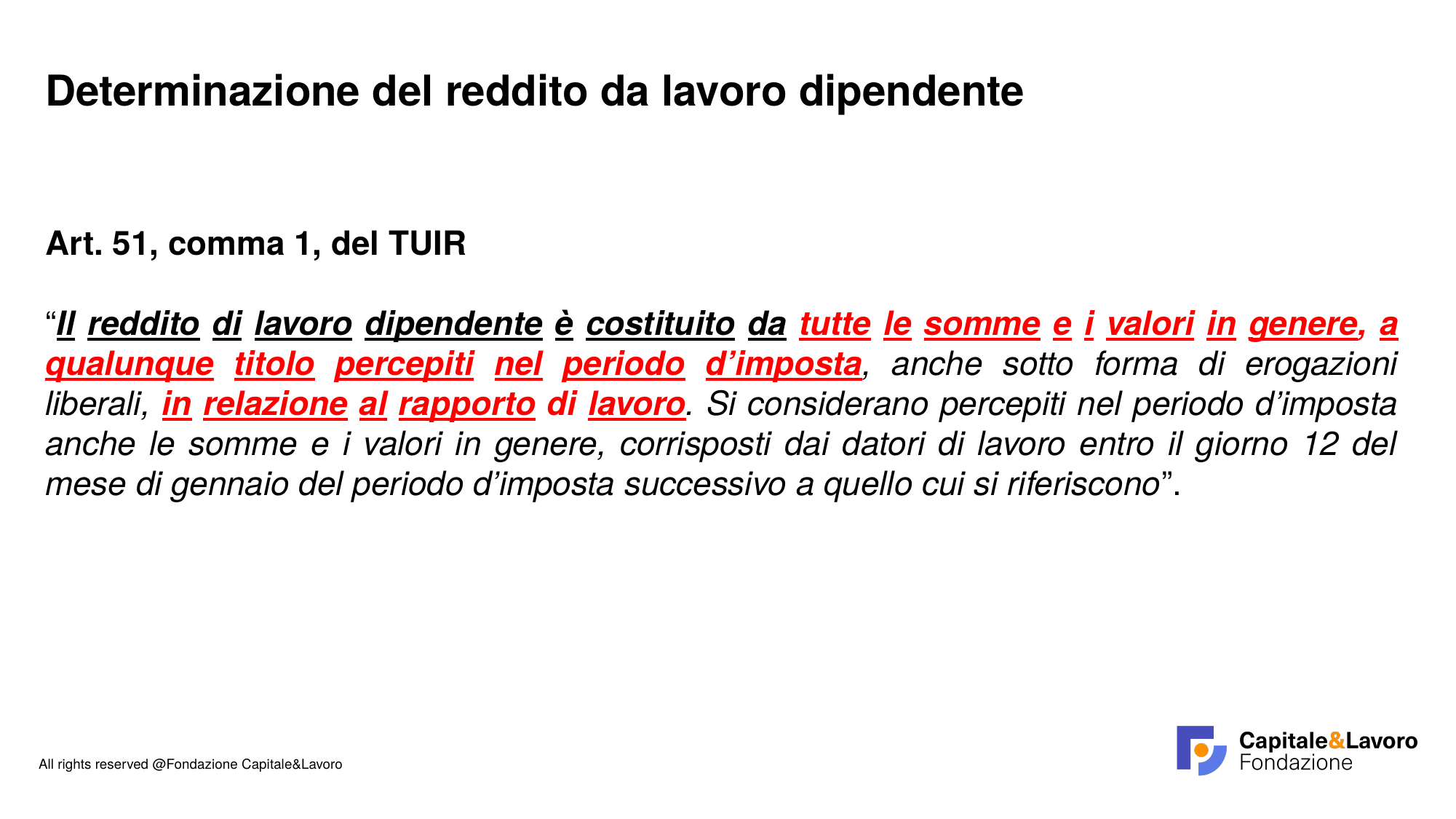

Determinazione del reddito da lavoro dipendente
Art. 51, comma 1, del TUIR

“Il reddito di lavoro dipendente è costituito da tutte le somme e i valori in genere, a qualunque titolo percepiti nel periodo d’imposta, anche sotto forma di erogazioni liberali, in relazione al rapporto di lavoro. Si considerano percepiti nel periodo d’imposta anche le somme e i valori in genere, corrisposti dai datori di lavoro entro il giorno 12 del mese di gennaio del periodo d’imposta successivo a quello cui si riferiscono”.